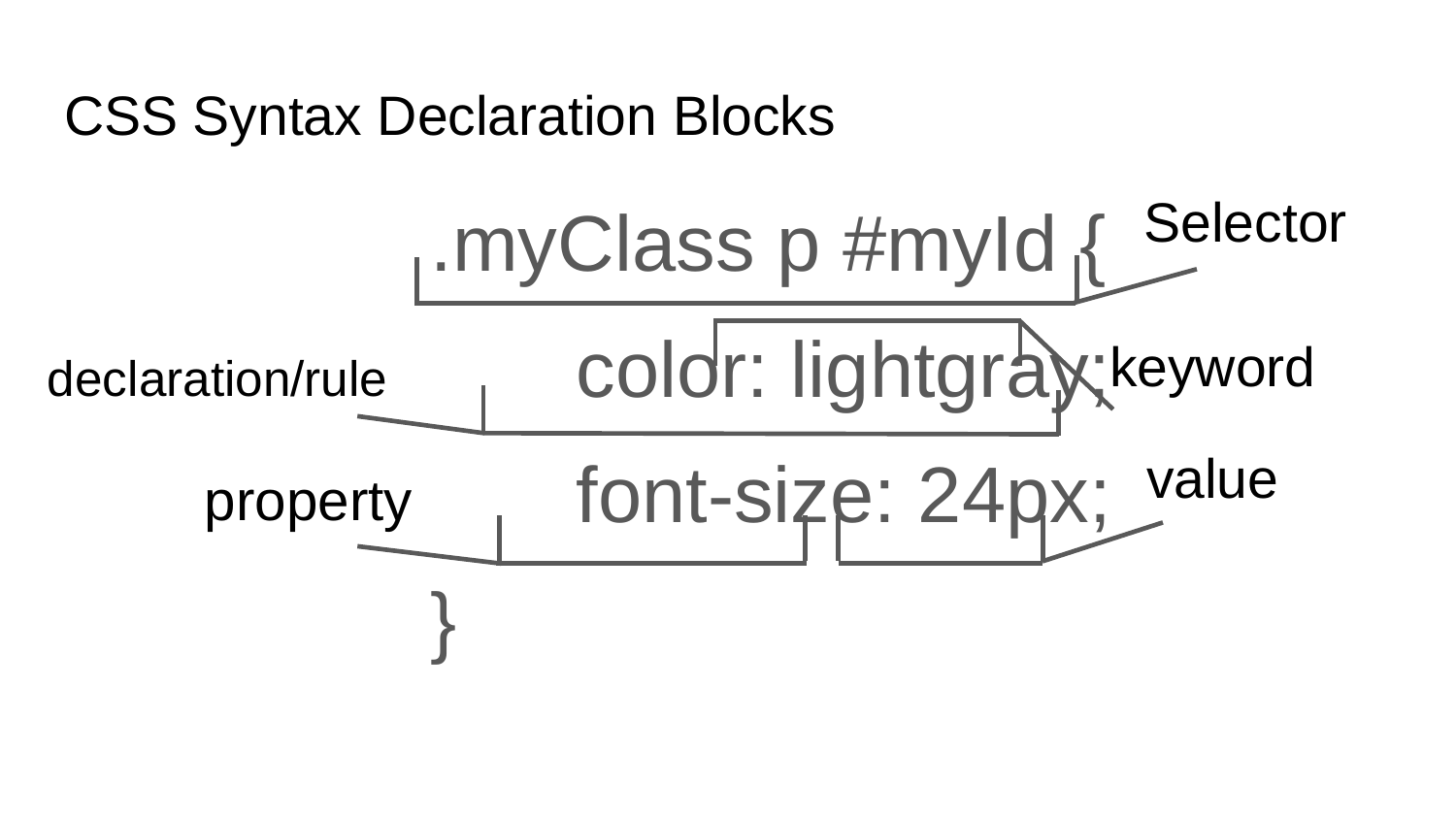

# CSS Syntax Declaration Blocks
.myClass p #myId {
	color: lightgray;
	font-size: 24px;
}
Selector
keyword
declaration/rule
value
property